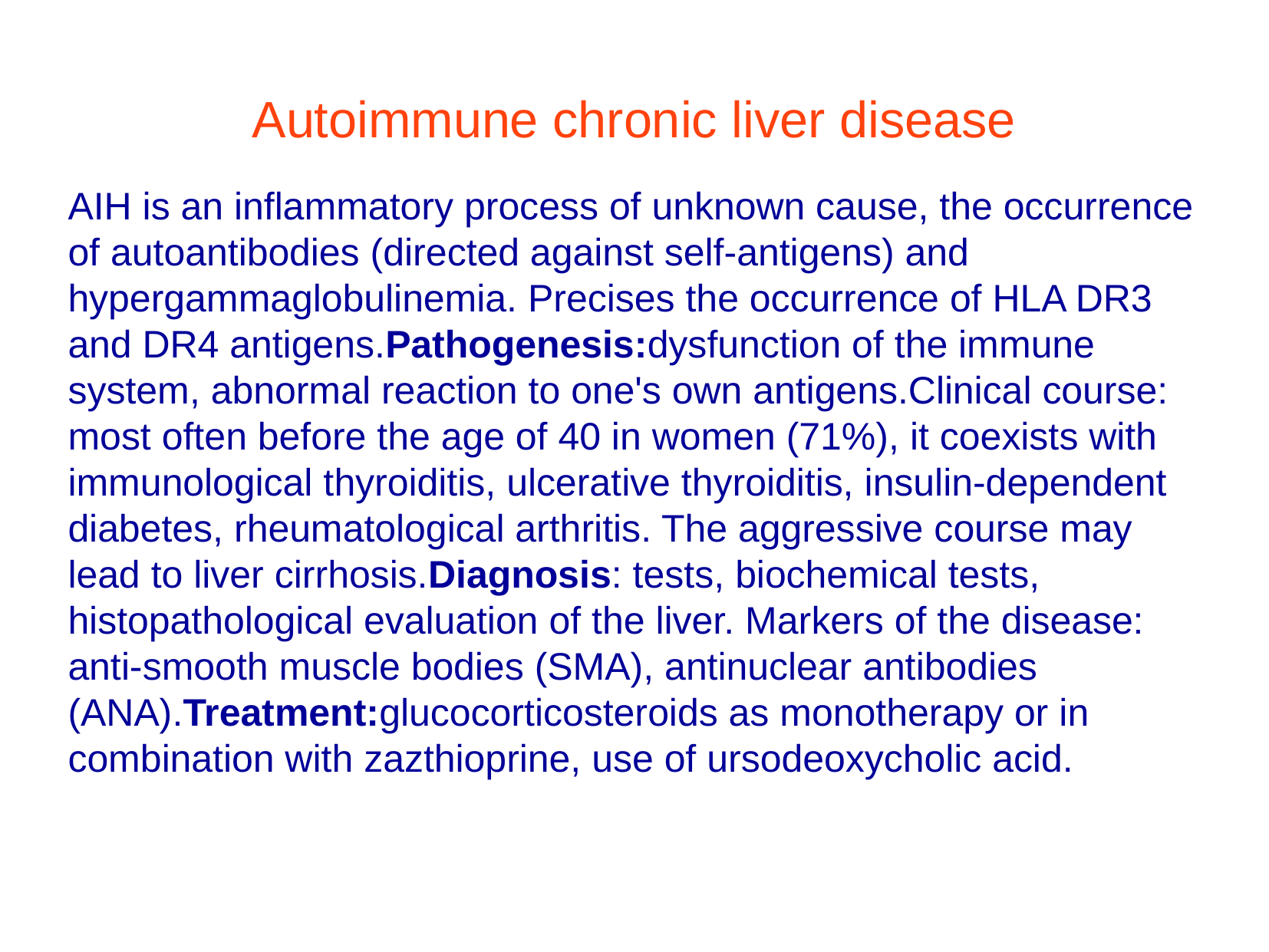

Autoimmune chronic liver disease
AIH is an inflammatory process of unknown cause, the occurrence of autoantibodies (directed against self-antigens) and hypergammaglobulinemia. Precises the occurrence of HLA DR3 and DR4 antigens.Pathogenesis:dysfunction of the immune system, abnormal reaction to one's own antigens.Clinical course: most often before the age of 40 in women (71%), it coexists with immunological thyroiditis, ulcerative thyroiditis, insulin-dependent diabetes, rheumatological arthritis. The aggressive course may lead to liver cirrhosis.Diagnosis: tests, biochemical tests, histopathological evaluation of the liver. Markers of the disease: anti-smooth muscle bodies (SMA), antinuclear antibodies (ANA).Treatment:glucocorticosteroids as monotherapy or in combination with zazthioprine, use of ursodeoxycholic acid.